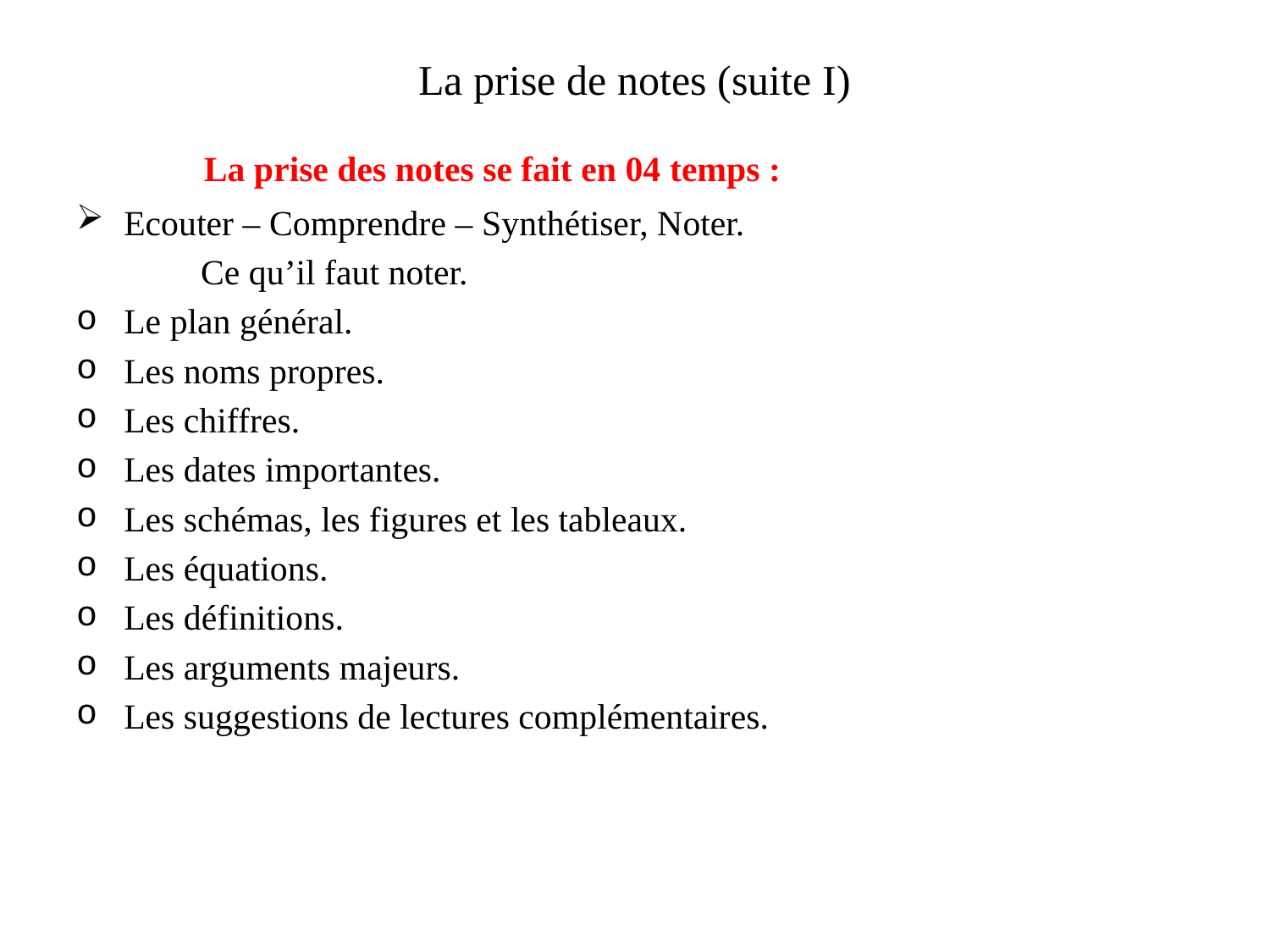

# La prise de notes (suite I)
         La prise des notes se fait en 04 temps :
Ecouter – Comprendre – Synthétiser, Noter.
              Ce qu’il faut noter.
Le plan général.
Les noms propres.
Les chiffres.
Les dates importantes.
Les schémas, les figures et les tableaux.
Les équations.
Les définitions.
Les arguments majeurs.
Les suggestions de lectures complémentaires.